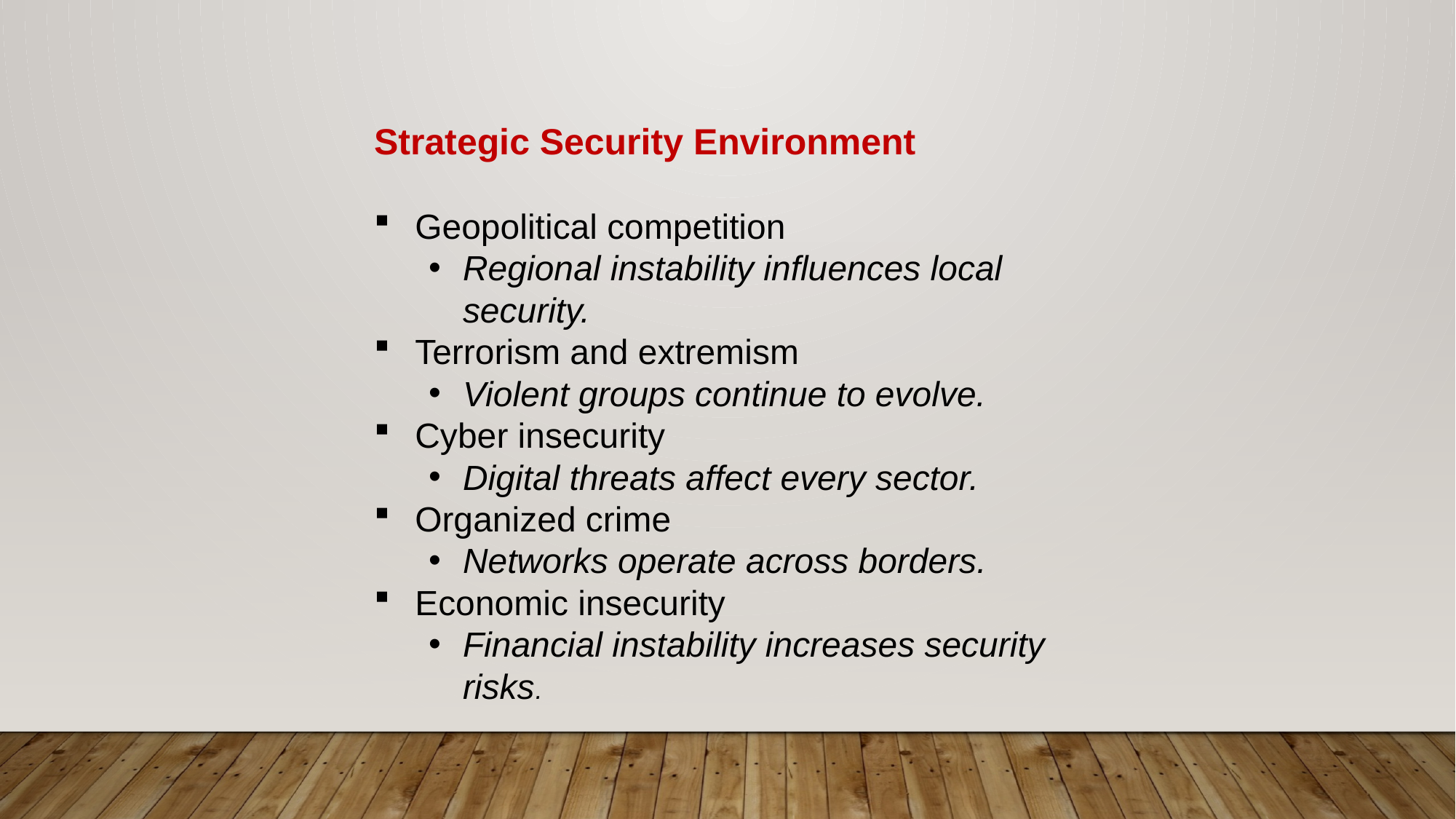

Strategic Security Environment

Geopolitical competition
Regional instability influences local security.
Terrorism and extremism
Violent groups continue to evolve.
Cyber insecurity
Digital threats affect every sector.
Organized crime
Networks operate across borders.
Economic insecurity
Financial instability increases security risks.